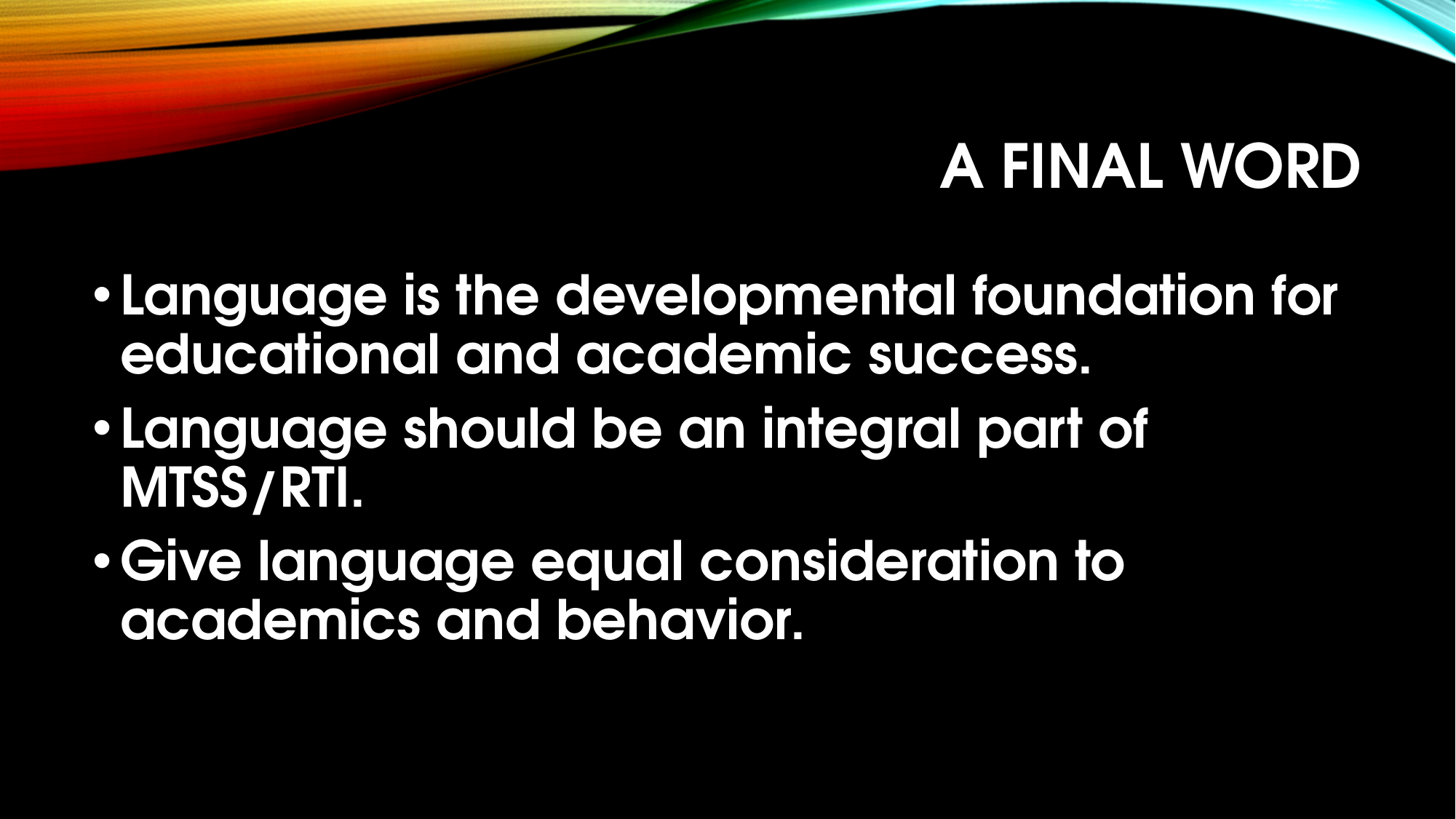

# A FINAL WORD
Language is the developmental foundation for educational and academic success.
Language should be an integral part of MTSS/RTI.
Give language equal consideration to academics and behavior.